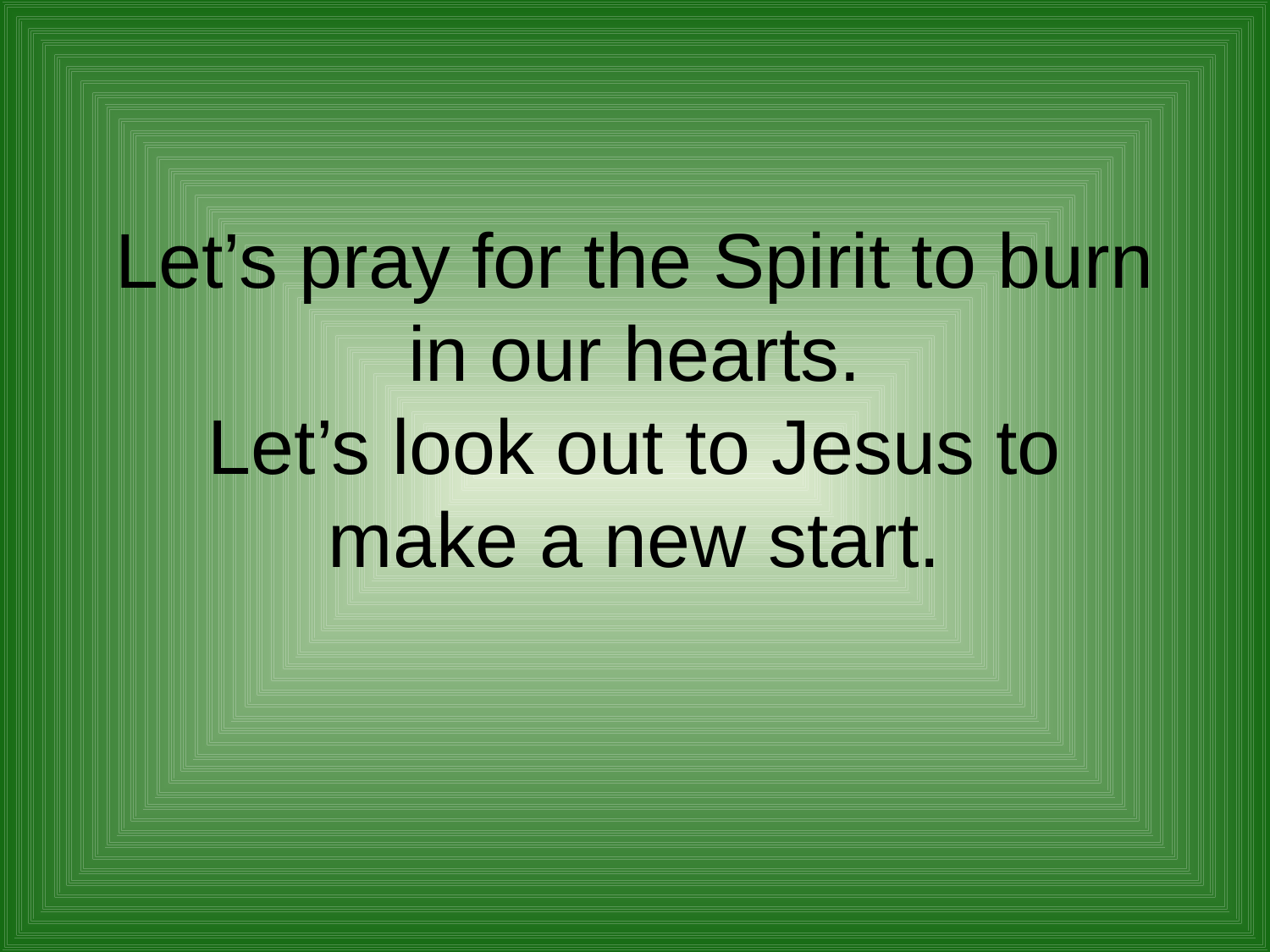

# Let’s pray for the Spirit to burn in our hearts. Let’s look out to Jesus to make a new start.